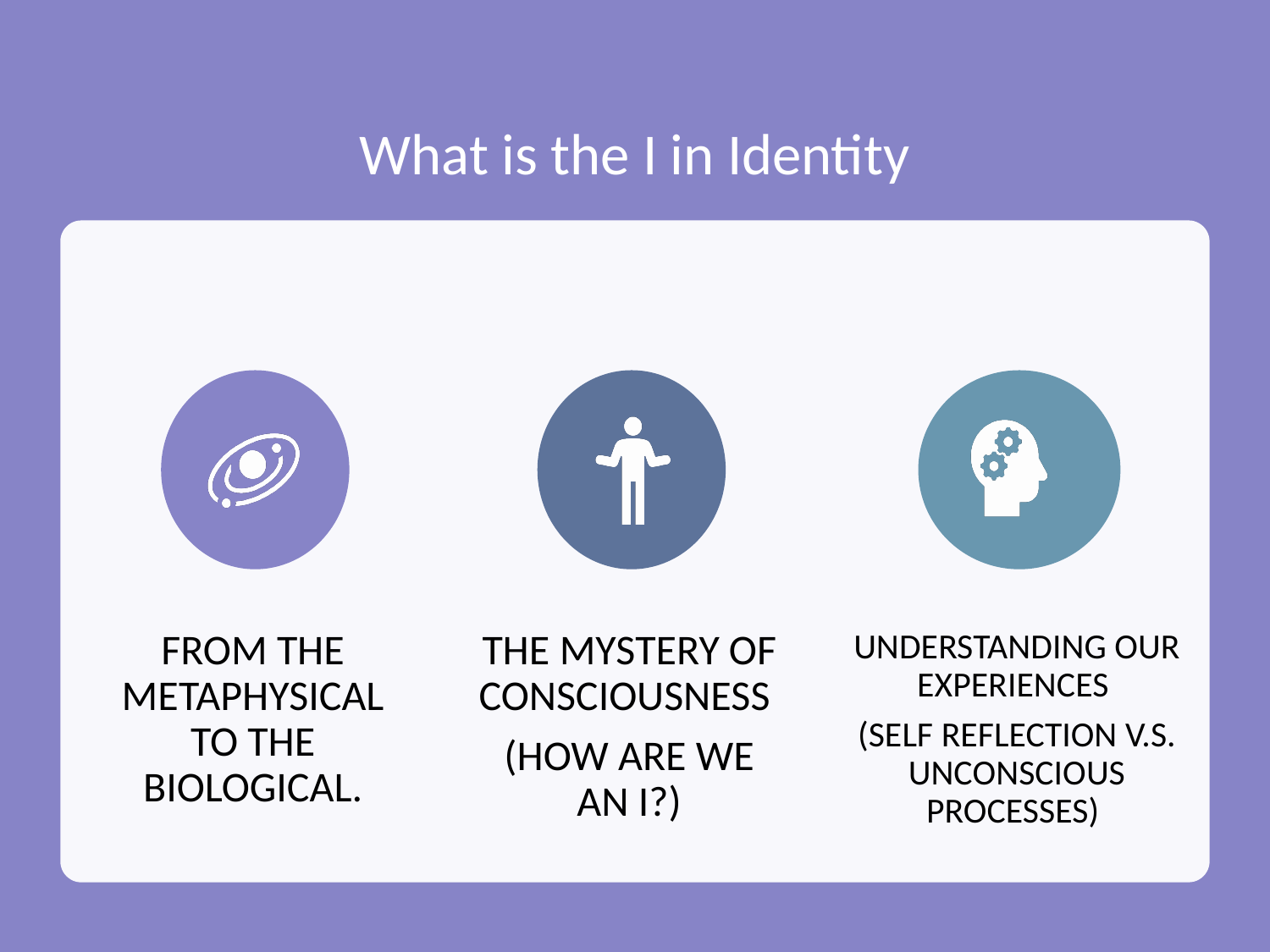

# What is the I in Identity

From the metaphysical to the biological.

The mystery of consciousness
(how are we an I?)

Understanding our experiences
(self Reflection v.s. unconscious processes)